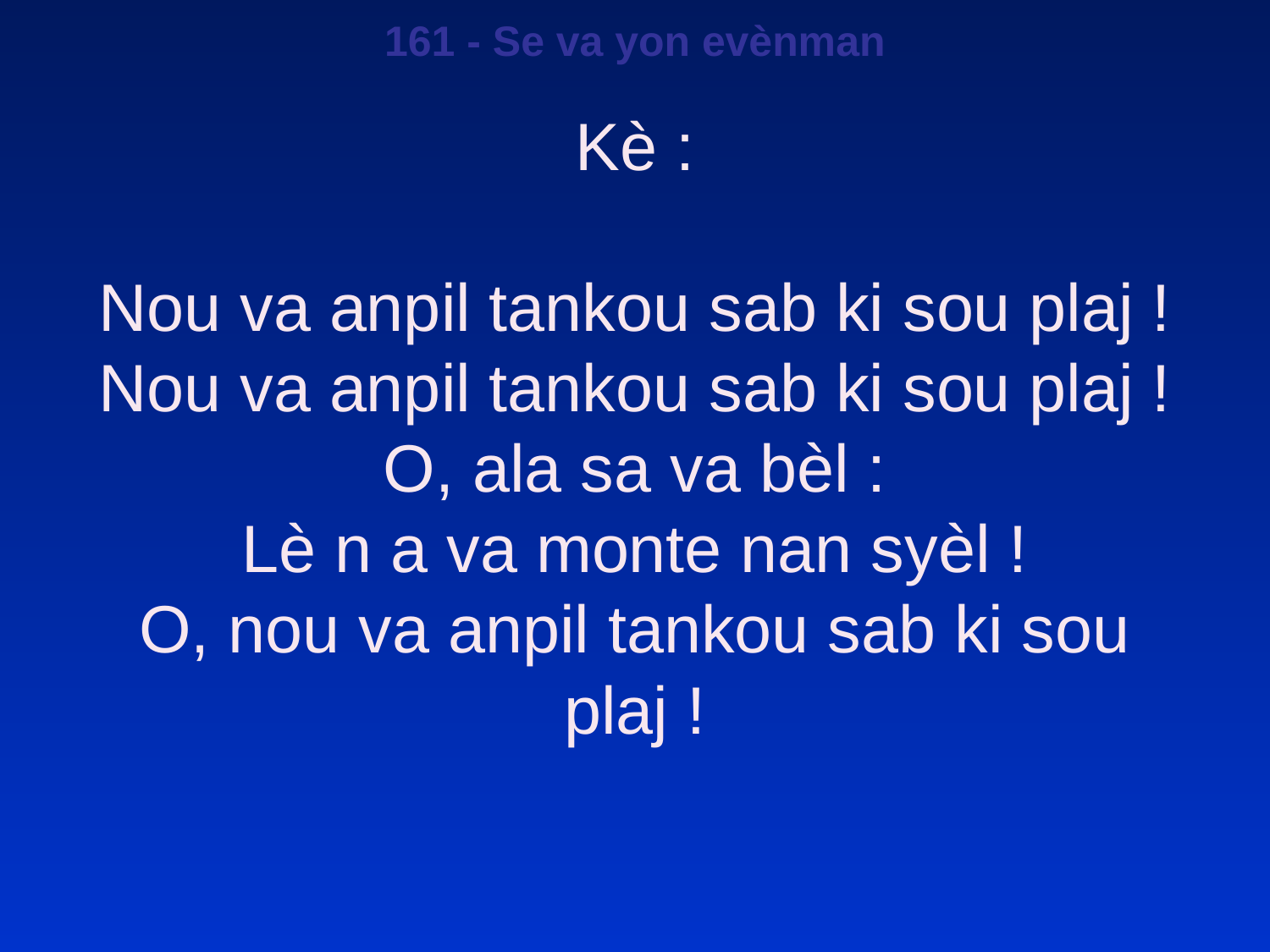

161 - Se va yon evènman
Kè :

Nou va anpil tankou sab ki sou plaj !
Nou va anpil tankou sab ki sou plaj !
O, ala sa va bèl :
Lè n a va monte nan syèl !
O, nou va anpil tankou sab ki sou plaj !